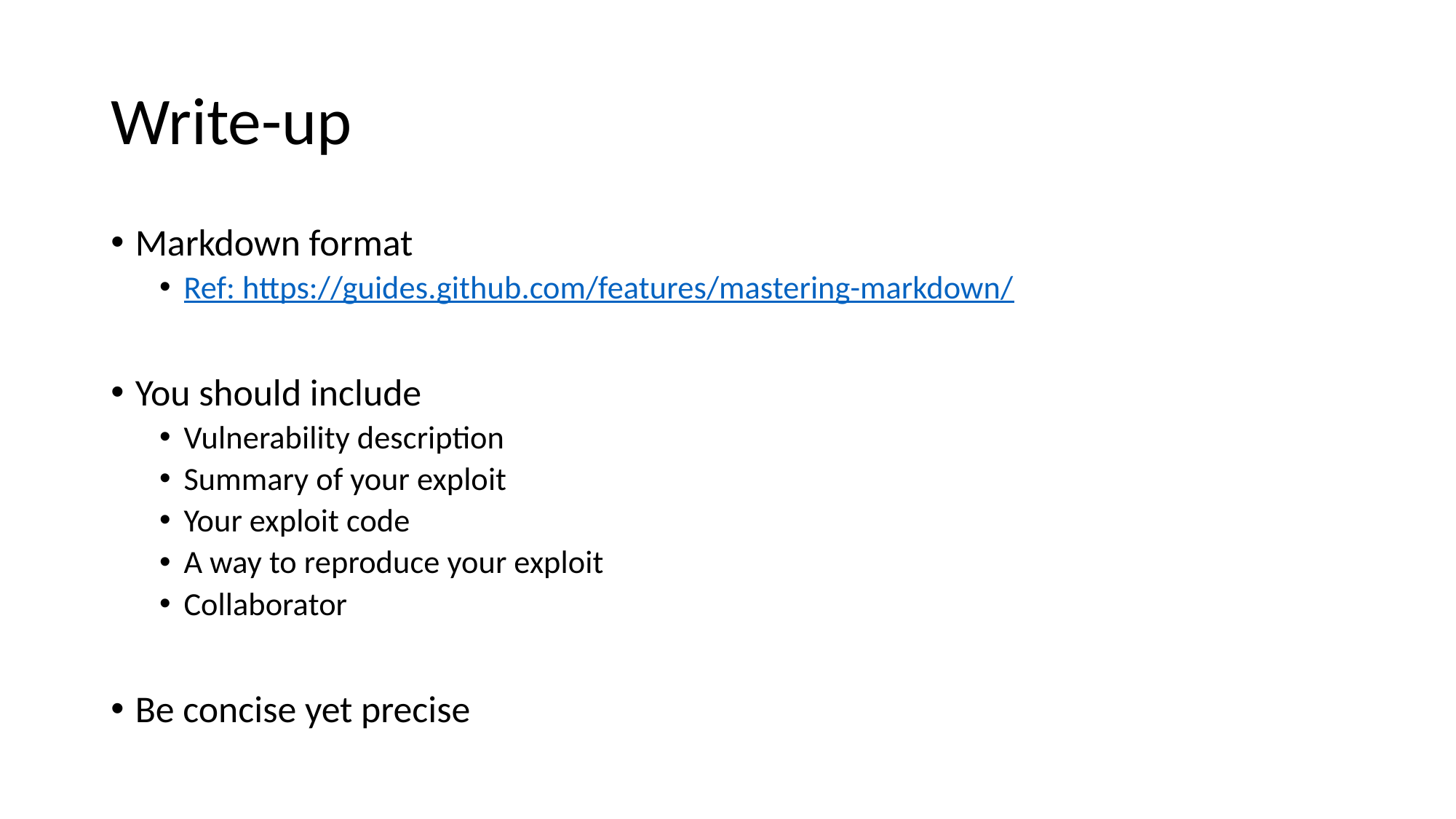

# Write-up
Markdown format
Ref: https://guides.github.com/features/mastering-markdown/

You should include
Vulnerability description
Summary of your exploit
Your exploit code
A way to reproduce your exploit
Collaborator

Be concise yet precise